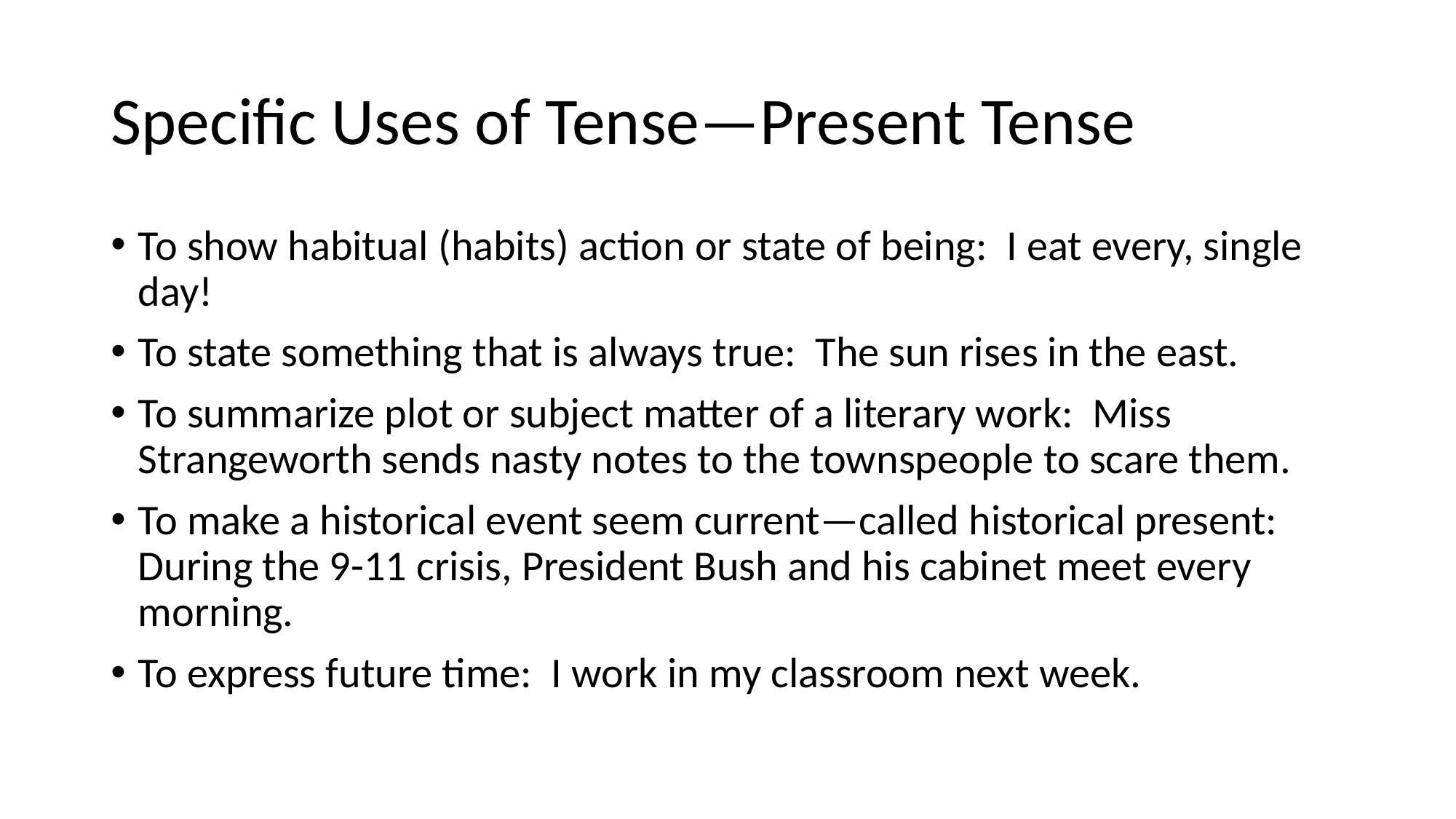

# Specific Uses of Tense—Present Tense
To show habitual (habits) action or state of being:  I eat every, single day!
To state something that is always true:  The sun rises in the east.
To summarize plot or subject matter of a literary work:  Miss Strangeworth sends nasty notes to the townspeople to scare them.
To make a historical event seem current—called historical present:  During the 9-11 crisis, President Bush and his cabinet meet every morning.
To express future time:  I work in my classroom next week.